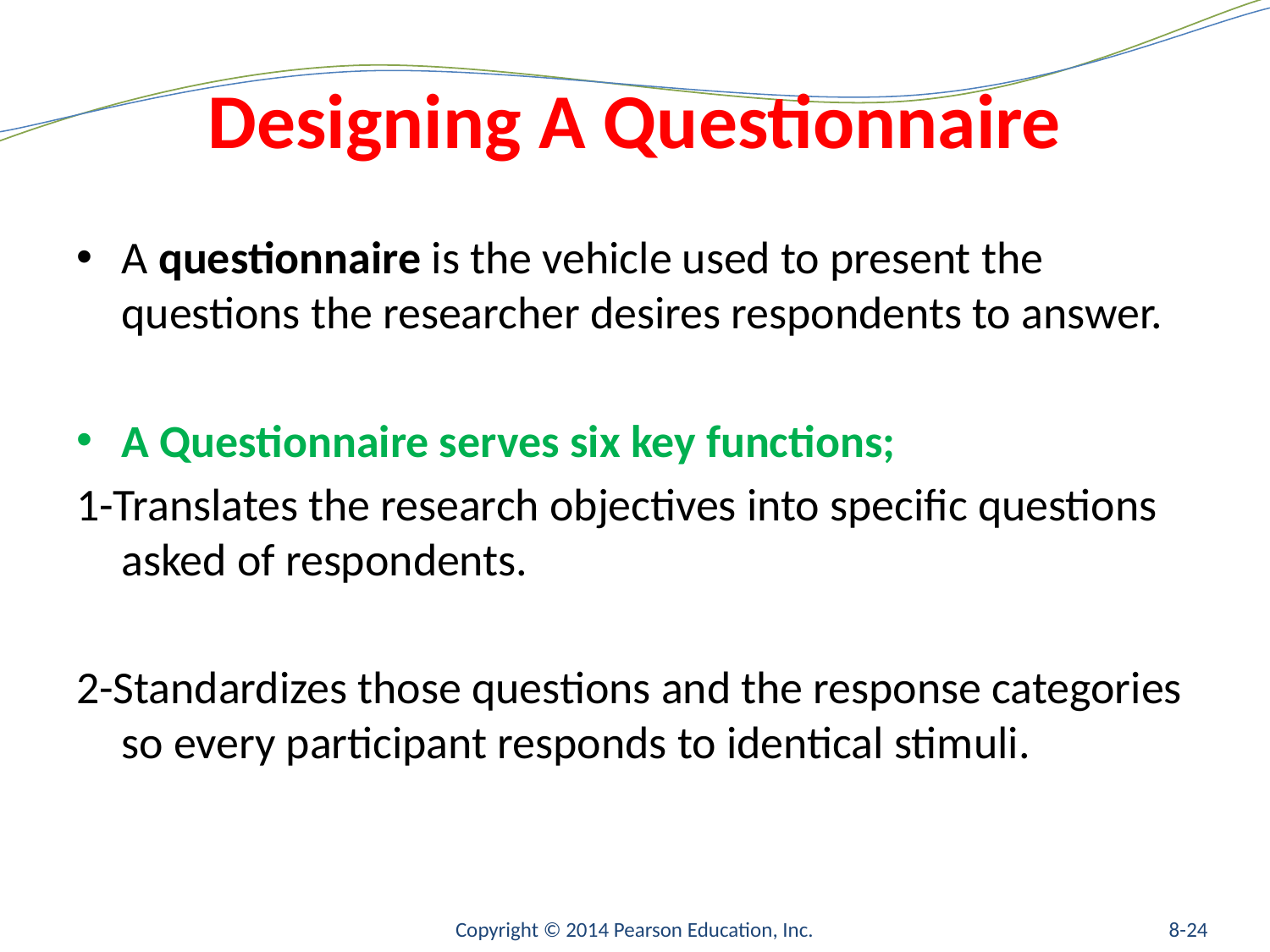

# Designing A Questionnaire
A questionnaire is the vehicle used to present the questions the researcher desires respondents to answer.

A Questionnaire serves six key functions;
1-Translates the research objectives into specific questions asked of respondents.

2-Standardizes those questions and the response categories so every participant responds to identical stimuli.